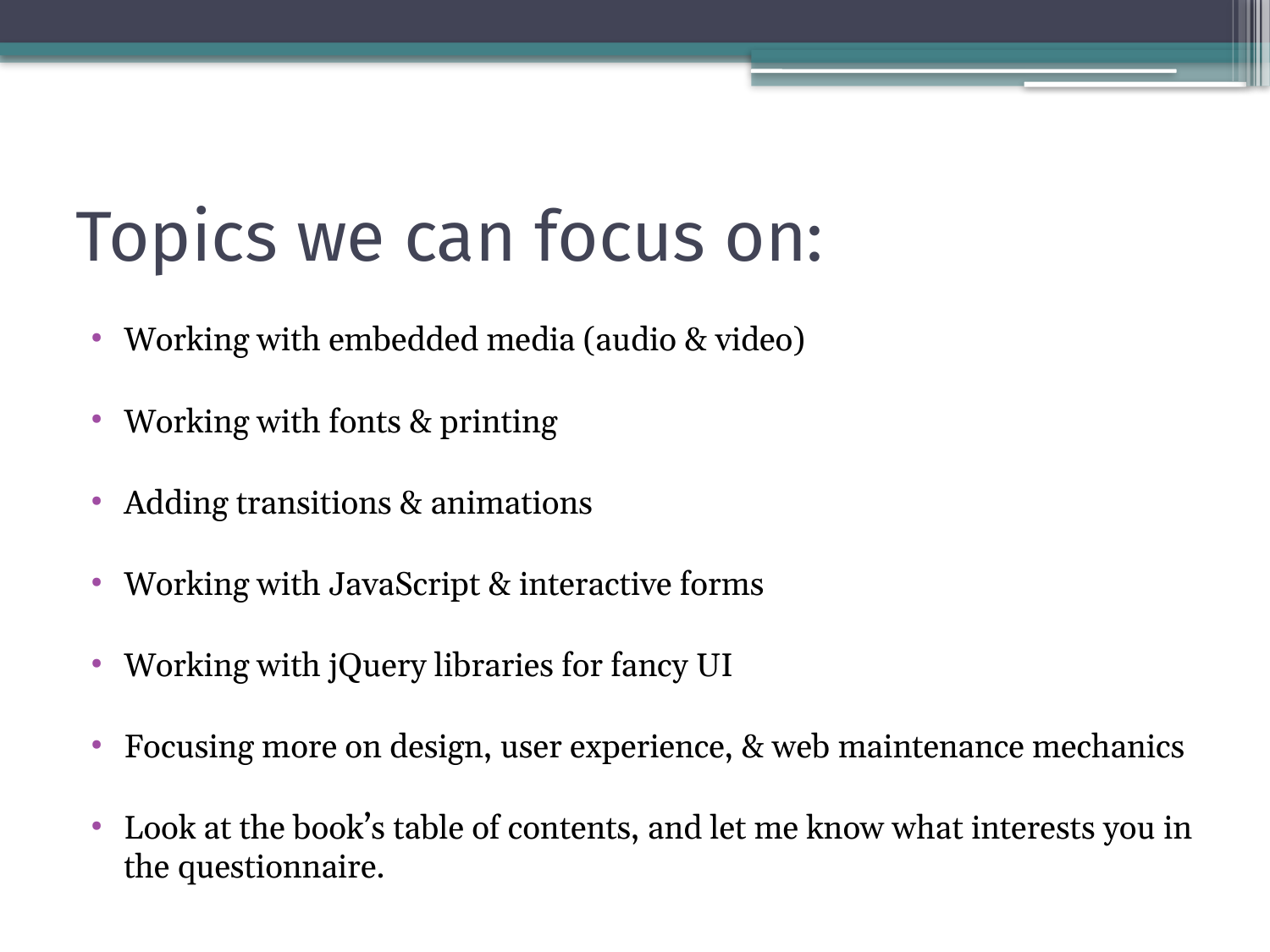

# Topics we can focus on:
Working with embedded media (audio & video)
Working with fonts & printing
Adding transitions & animations
Working with JavaScript & interactive forms
Working with jQuery libraries for fancy UI
Focusing more on design, user experience, & web maintenance mechanics
Look at the book’s table of contents, and let me know what interests you in the questionnaire.